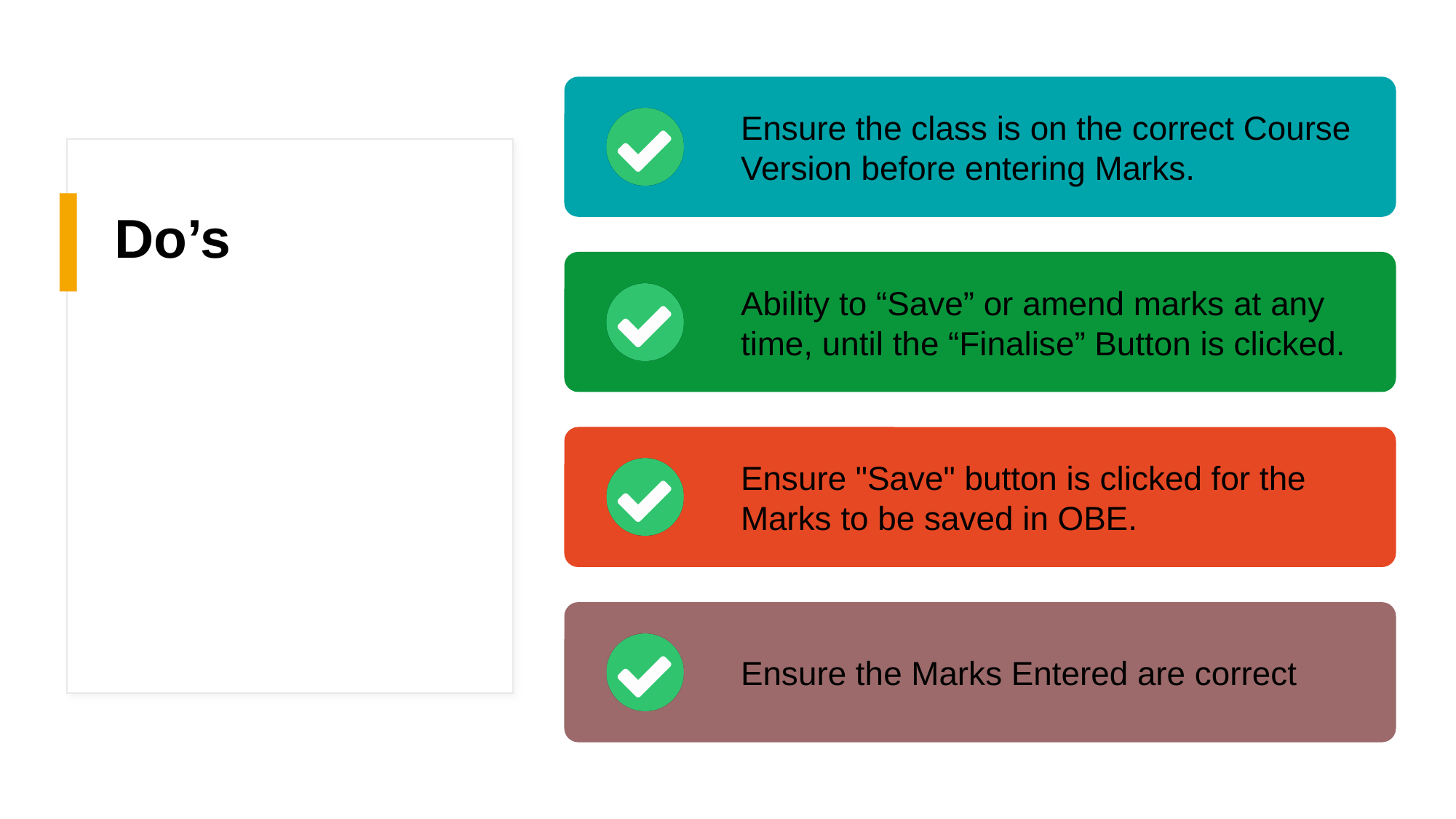

Ensure the class is on the correct Course Version before entering Marks.
Ability to “Save” or amend marks at any time, until the “Finalise” Button is clicked.
Ensure "Save" button is clicked for the Marks to be saved in OBE.
Ensure the Marks Entered are correct

# Do’s